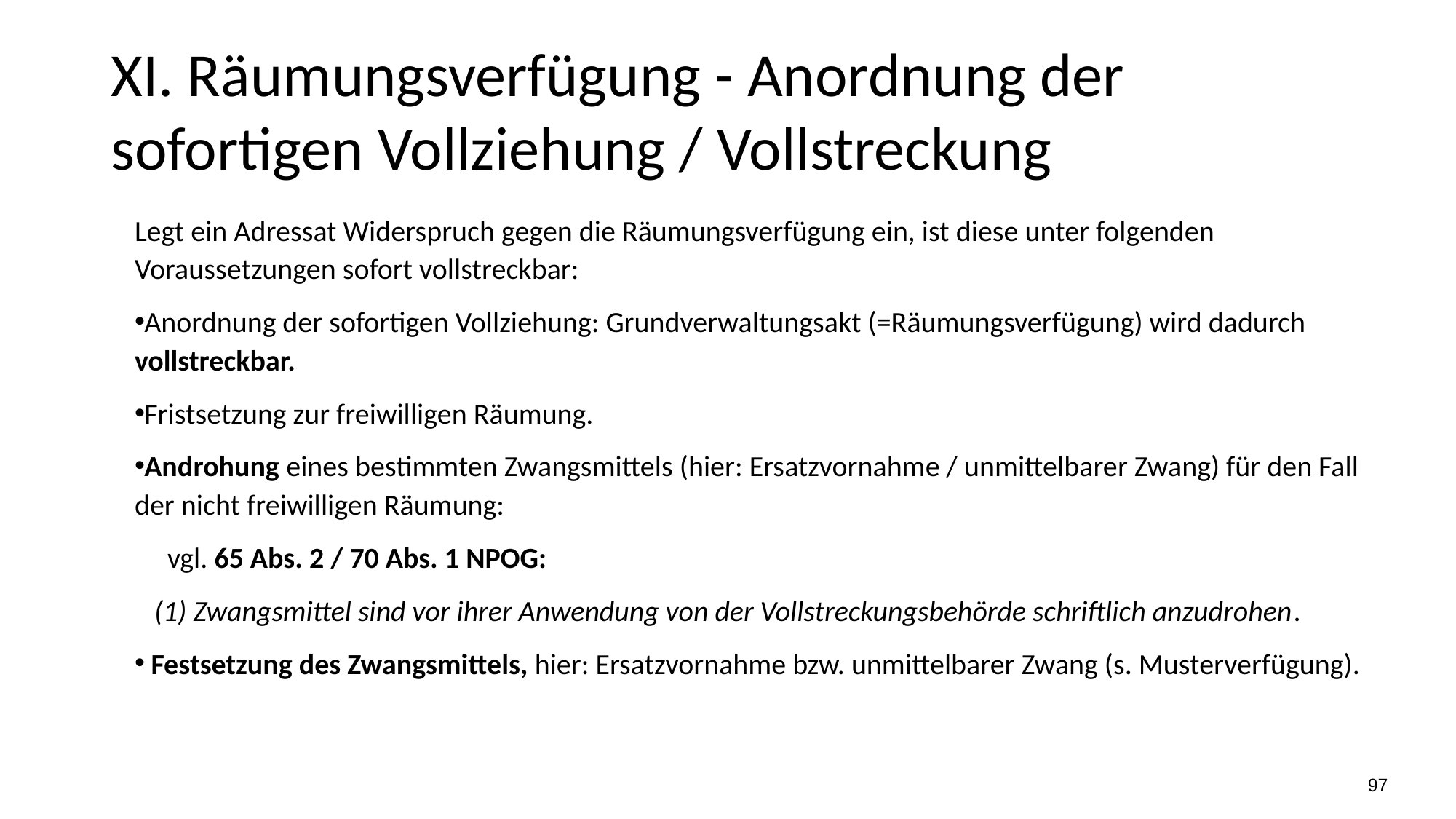

# XI. Räumungsverfügung - Anordnung der sofortigen Vollziehung / Vollstreckung
Legt ein Adressat Widerspruch gegen die Räumungsverfügung ein, ist diese unter folgenden Voraussetzungen sofort vollstreckbar:
Anordnung der sofortigen Vollziehung: Grundverwaltungsakt (=Räumungsverfügung) wird dadurch vollstreckbar.
Fristsetzung zur freiwilligen Räumung.
Androhung eines bestimmten Zwangsmittels (hier: Ersatzvornahme / unmittelbarer Zwang) für den Fall der nicht freiwilligen Räumung:
     vgl. 65 Abs. 2 / 70 Abs. 1 NPOG:
   (1) Zwangsmittel sind vor ihrer Anwendung von der Vollstreckungsbehörde schriftlich anzudrohen.
 Festsetzung des Zwangsmittels, hier: Ersatzvornahme bzw. unmittelbarer Zwang (s. Musterverfügung).
97